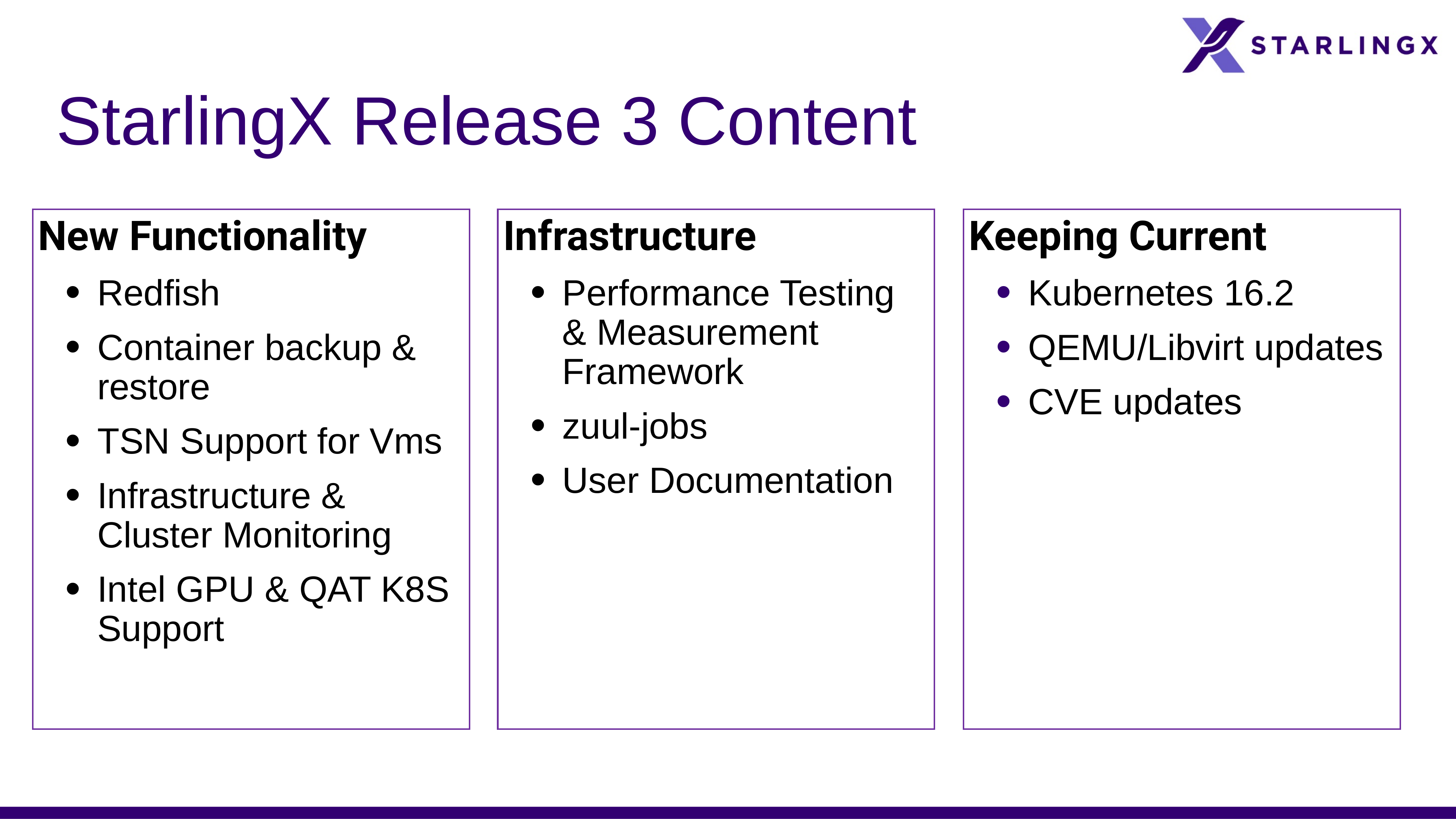

StarlingX Release 3 Content
Infrastructure
Performance Testing & Measurement Framework
zuul-jobs
User Documentation

Keeping Current
Kubernetes 16.2
QEMU/Libvirt updates
CVE updates

New Functionality
Redfish
Container backup & restore
TSN Support for Vms
Infrastructure & Cluster Monitoring
Intel GPU & QAT K8S Support